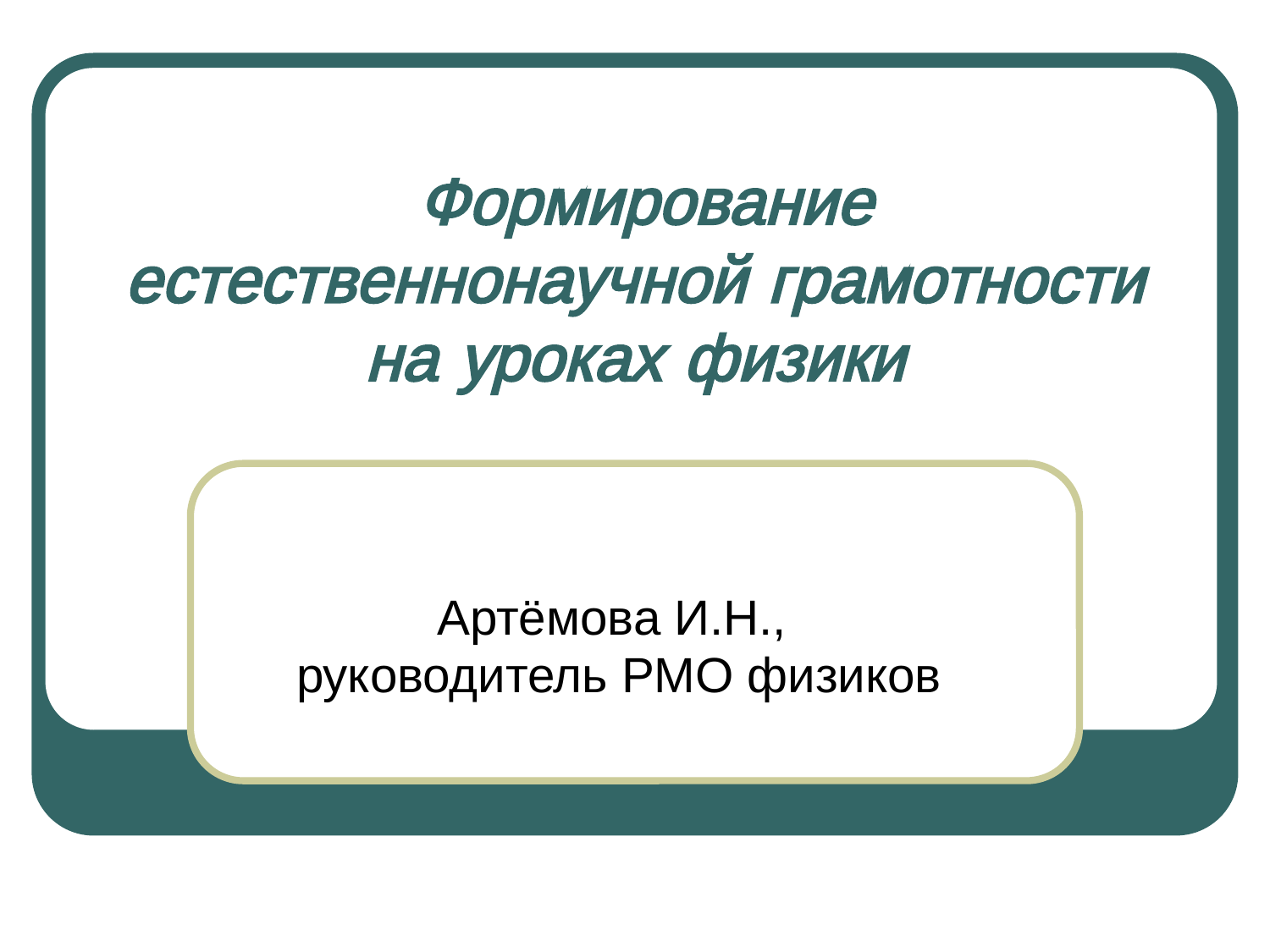

# Формирование естественнонаучной грамотности на уроках физики
Артёмова И.Н.,
руководитель РМО физиков